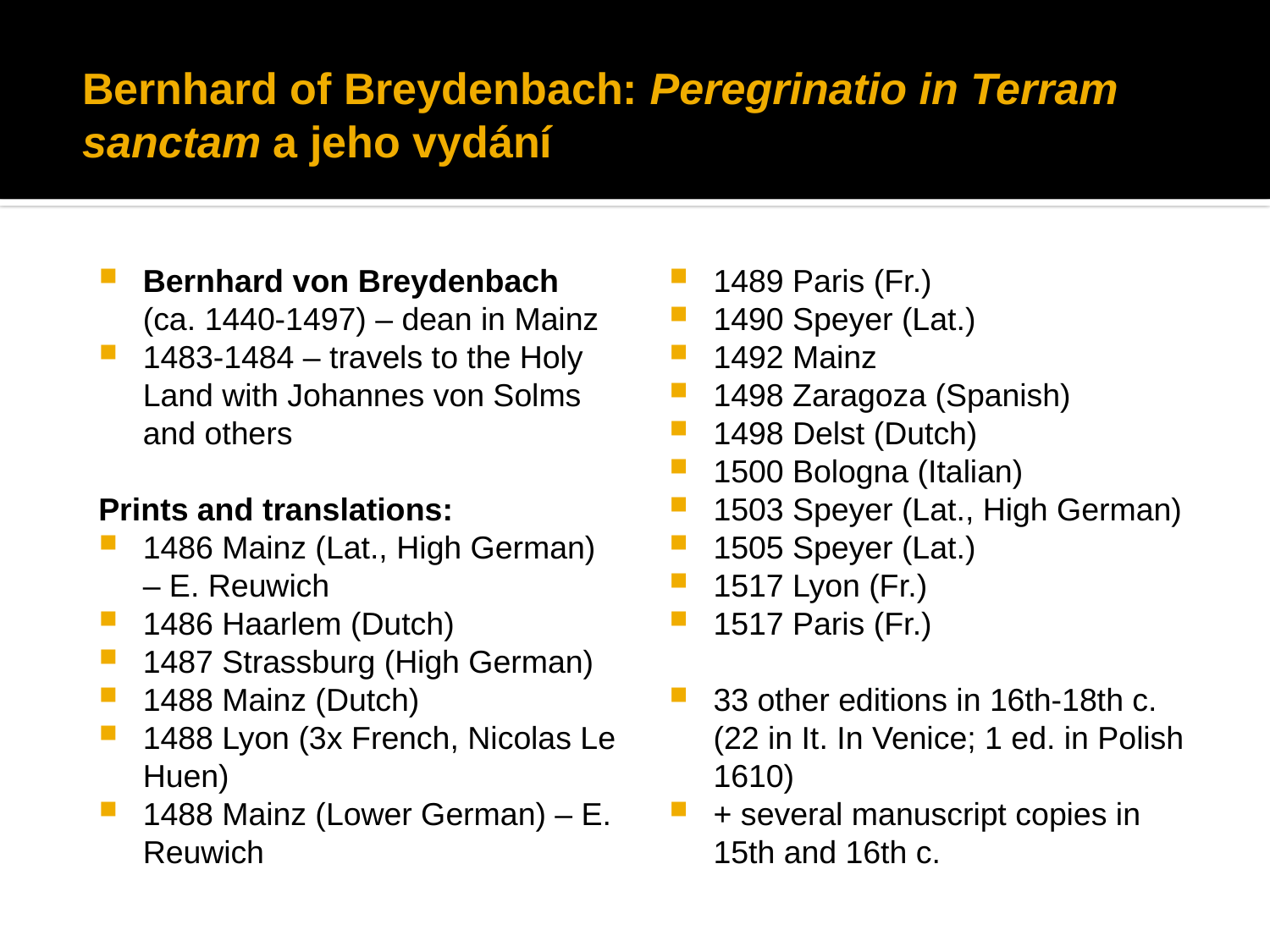

# Bernhard of Breydenbach: Peregrinatio in Terram sanctam a jeho vydání
Bernhard von Breydenbach (ca. 1440-1497) – dean in Mainz
1483-1484 – travels to the Holy Land with Johannes von Solms and others

Prints and translations:
1486 Mainz (Lat., High German) – E. Reuwich
1486 Haarlem (Dutch)
1487 Strassburg (High German)
1488 Mainz (Dutch)
1488 Lyon (3x French, Nicolas Le Huen)
1488 Mainz (Lower German) – E. Reuwich

1489 Paris (Fr.)
1490 Speyer (Lat.)
1492 Mainz
1498 Zaragoza (Spanish)
1498 Delst (Dutch)
1500 Bologna (Italian)
1503 Speyer (Lat., High German)
1505 Speyer (Lat.)
1517 Lyon (Fr.)
1517 Paris (Fr.)

33 other editions in 16th-18th c. (22 in It. In Venice; 1 ed. in Polish 1610)
+ several manuscript copies in 15th and 16th c.